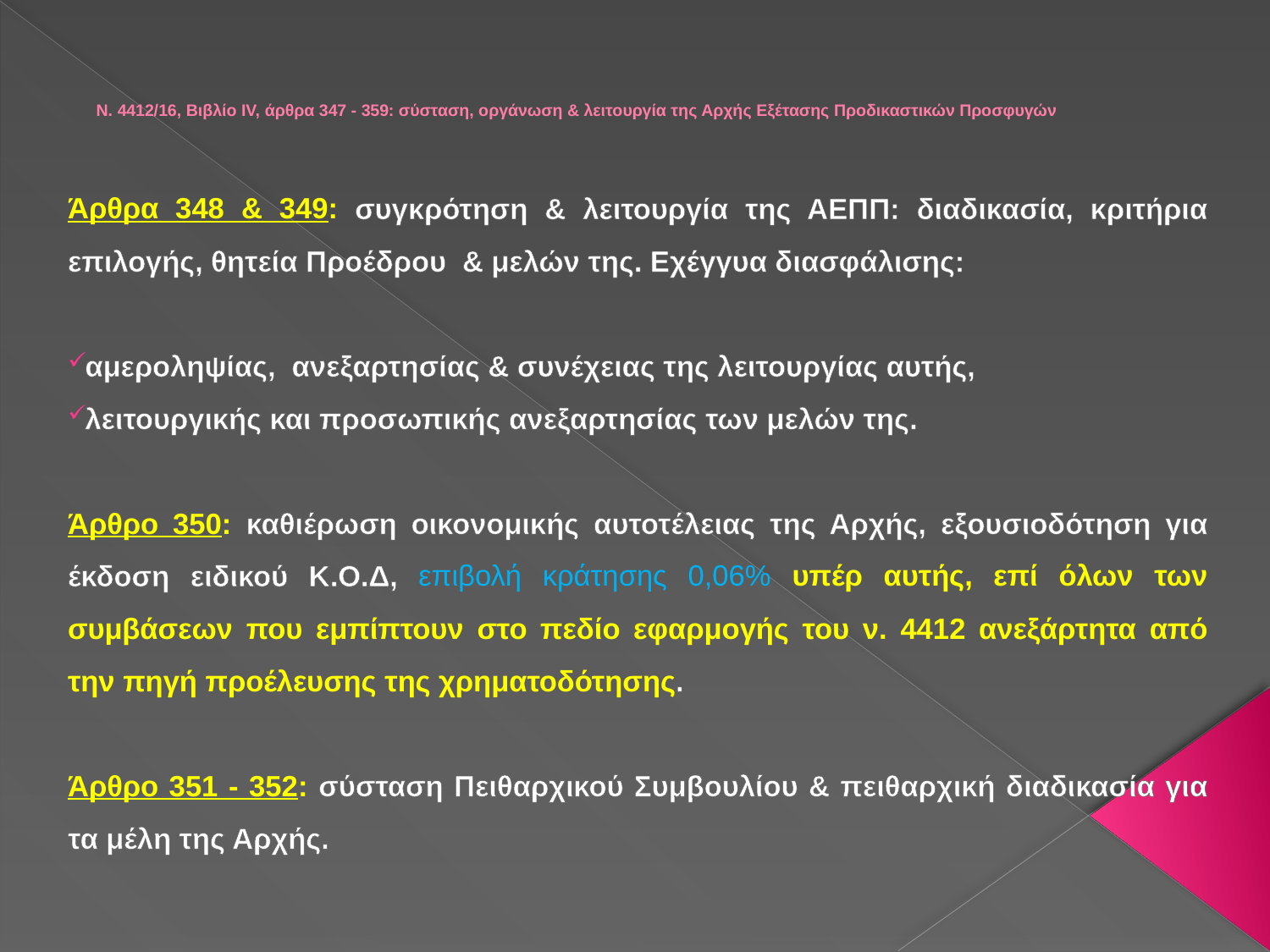

# Ν. 4412/16, Βιβλίο IV, άρθρα 347 - 359: σύσταση, οργάνωση & λειτουργία της Αρχής Εξέτασης Προδικαστικών Προσφυγών
Άρθρα 348 & 349: συγκρότηση & λειτουργία της ΑΕΠΠ: διαδικασία, κριτήρια επιλογής, θητεία Προέδρου  & μελών της. Εχέγγυα διασφάλισης:

αμεροληψίας,  ανεξαρτησίας & συνέχειας της λειτουργίας αυτής,
λειτουργικής και προσωπικής ανεξαρτησίας των μελών της.

Άρθρο 350: καθιέρωση οικονομικής αυτοτέλειας της Αρχής, εξουσιοδότηση για έκδοση ειδικού Κ.Ο.Δ, επιβολή κράτησης 0,06% υπέρ αυτής, επί όλων των συμβάσεων που εμπίπτουν στο πεδίο εφαρμογής του ν. 4412 ανεξάρτητα από την πηγή προέλευσης της χρηματοδότησης.

Άρθρο 351 - 352: σύσταση Πειθαρχικού Συμβουλίου & πειθαρχική διαδικασία για τα μέλη της Αρχής.